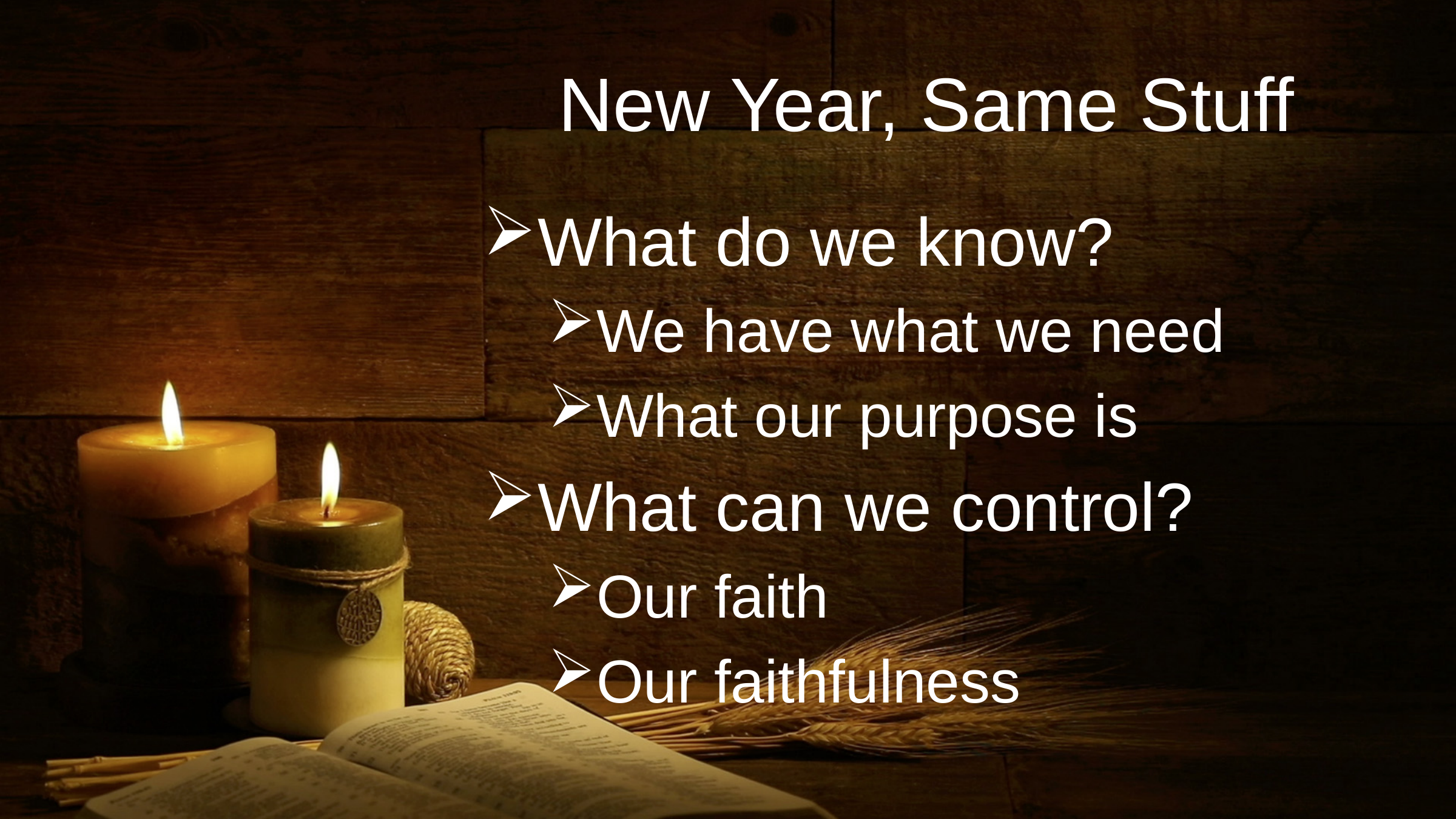

# New Year, Same Stuff
What do we know?
We have what we need
What our purpose is
What can we control?
Our faith
Our faithfulness